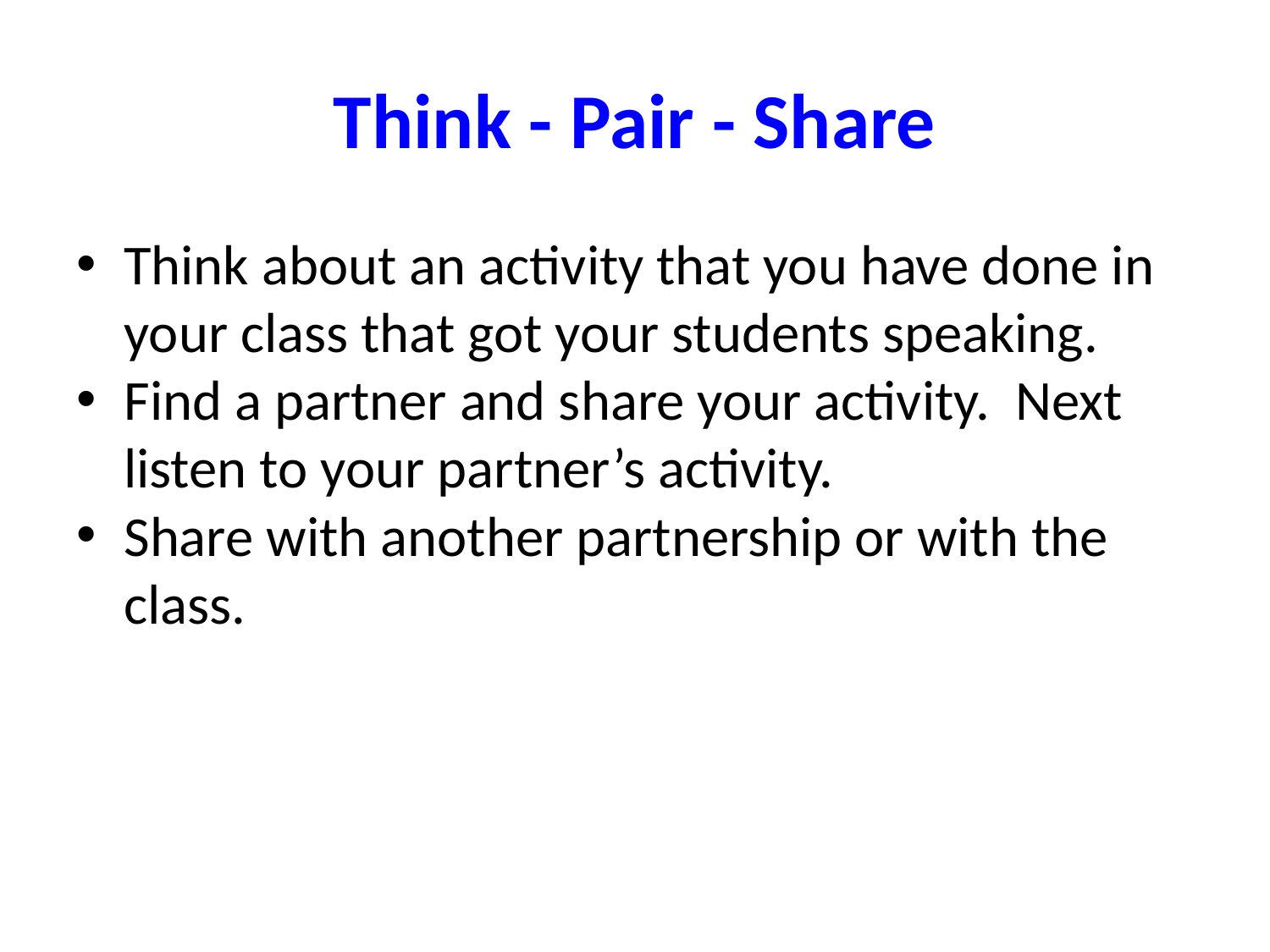

# Think - Pair - Share
Think about an activity that you have done in your class that got your students speaking.
Find a partner and share your activity.  Next listen to your partner’s activity.
Share with another partnership or with the class.